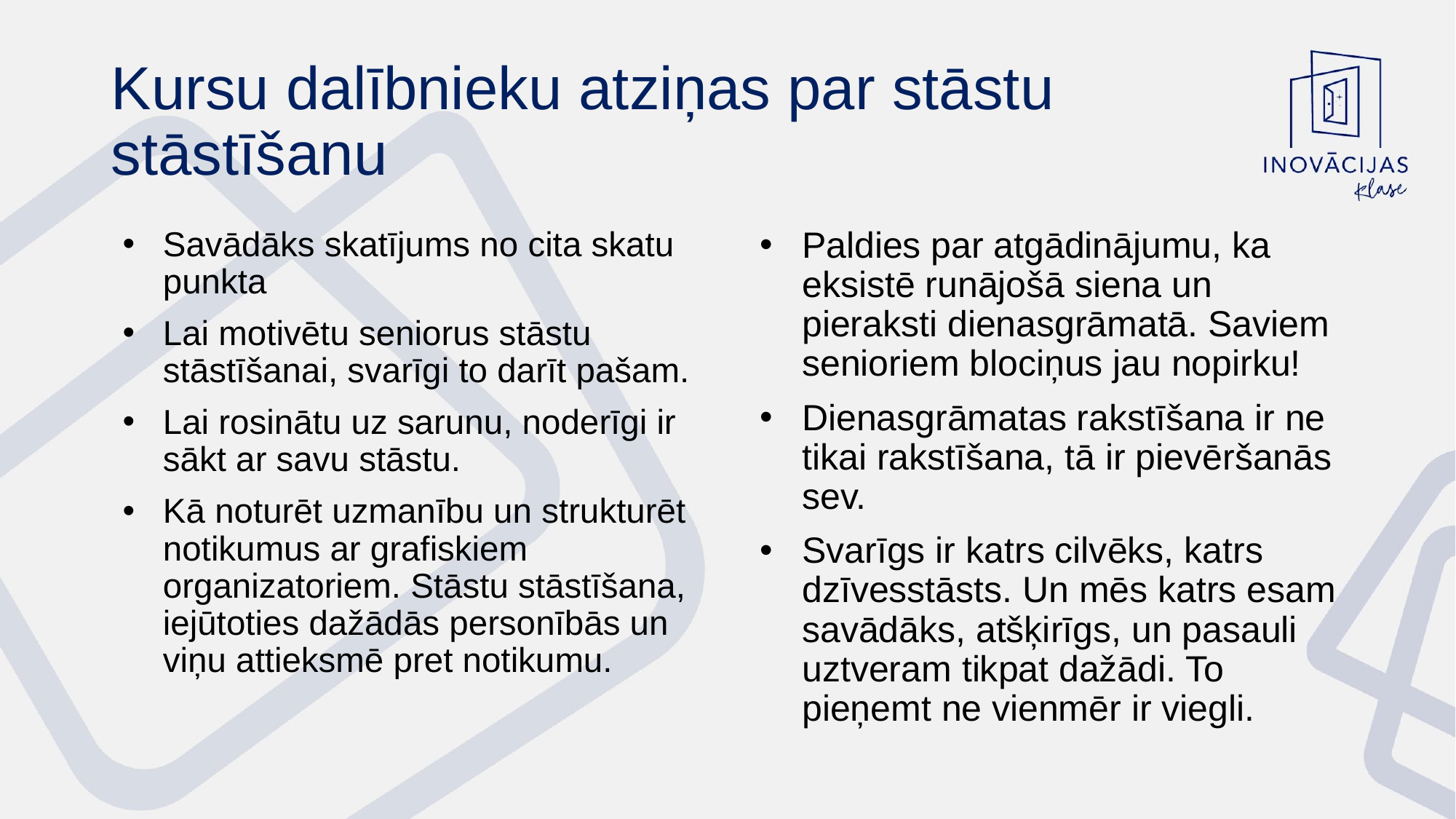

# Kursu dalībnieku atziņas par stāstu stāstīšanu
Savādāks skatījums no cita skatu punkta
Lai motivētu seniorus stāstu stāstīšanai, svarīgi to darīt pašam.
Lai rosinātu uz sarunu, noderīgi ir sākt ar savu stāstu.
Kā noturēt uzmanību un strukturēt notikumus ar grafiskiem organizatoriem. Stāstu stāstīšana, iejūtoties dažādās personībās un viņu attieksmē pret notikumu.

Paldies par atgādinājumu, ka eksistē runājošā siena un pieraksti dienasgrāmatā. Saviem senioriem blociņus jau nopirku!
Dienasgrāmatas rakstīšana ir ne tikai rakstīšana, tā ir pievēršanās sev.
Svarīgs ir katrs cilvēks, katrs dzīvesstāsts. Un mēs katrs esam savādāks, atšķirīgs, un pasauli uztveram tikpat dažādi. To pieņemt ne vienmēr ir viegli.